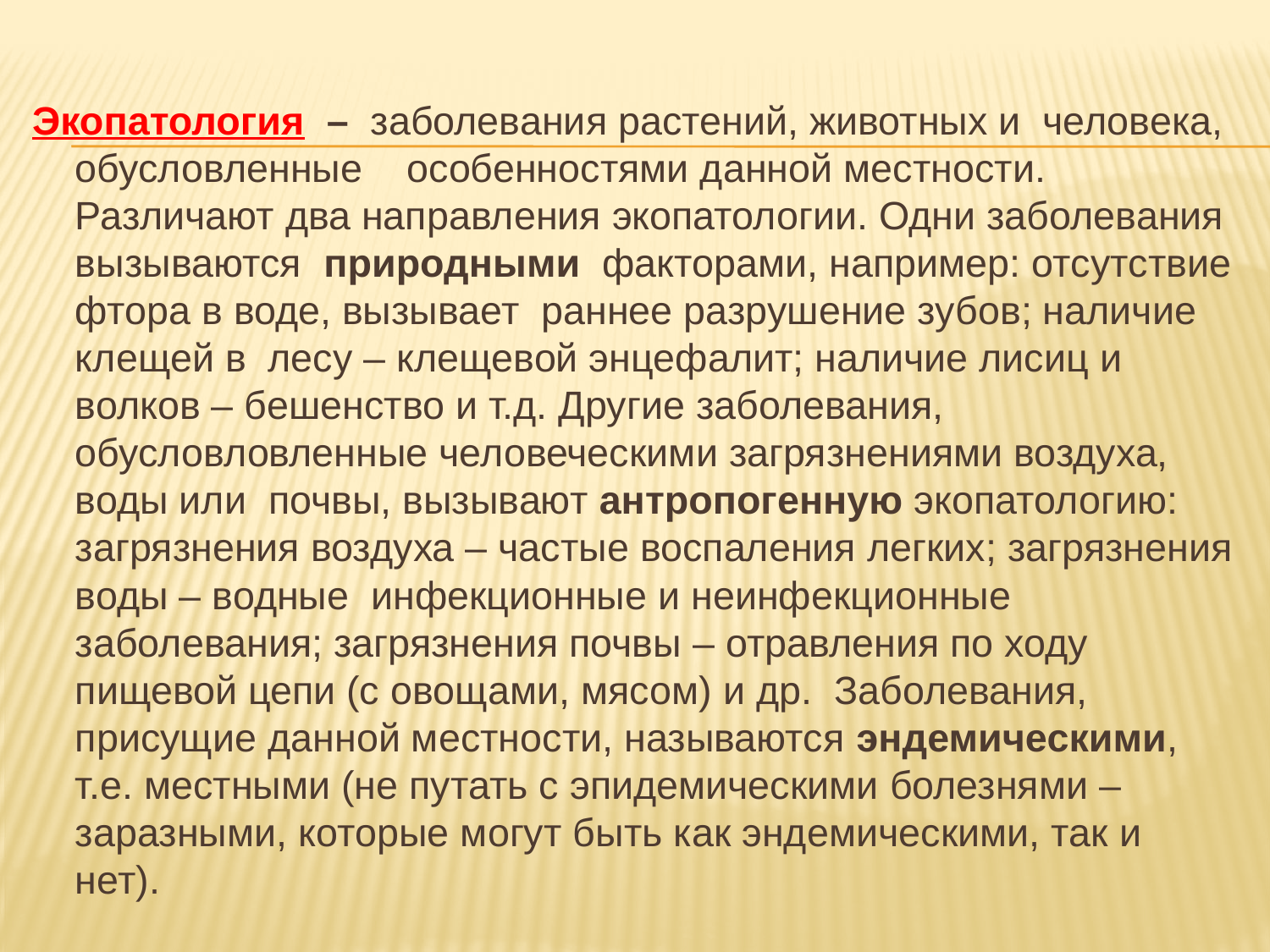

#
Экопатология  –  заболевания растений, животных и  человека, обусловленные    особенностями данной местности. Различают два направления экопатологии. Одни заболевания вызываются  природными  факторами, например: отсутствие фтора в воде, вызывает  раннее разрушение зубов; наличие клещей в  лесу – клещевой энцефалит; наличие лисиц и волков – бешенство и т.д. Другие заболевания,  обусловловленные человеческими загрязнениями воздуха, воды или  почвы, вызывают антропогенную экопатологию: загрязнения воздуха – частые воспаления легких; загрязнения воды – водные  инфекционные и неинфекционные заболевания; загрязнения почвы – отравления по ходу пищевой цепи (с овощами, мясом) и др.  Заболевания, присущие данной местности, называются эндемическими, т.е. местными (не путать с эпидемическими болезнями – заразными, которые могут быть как эндемическими, так и нет).